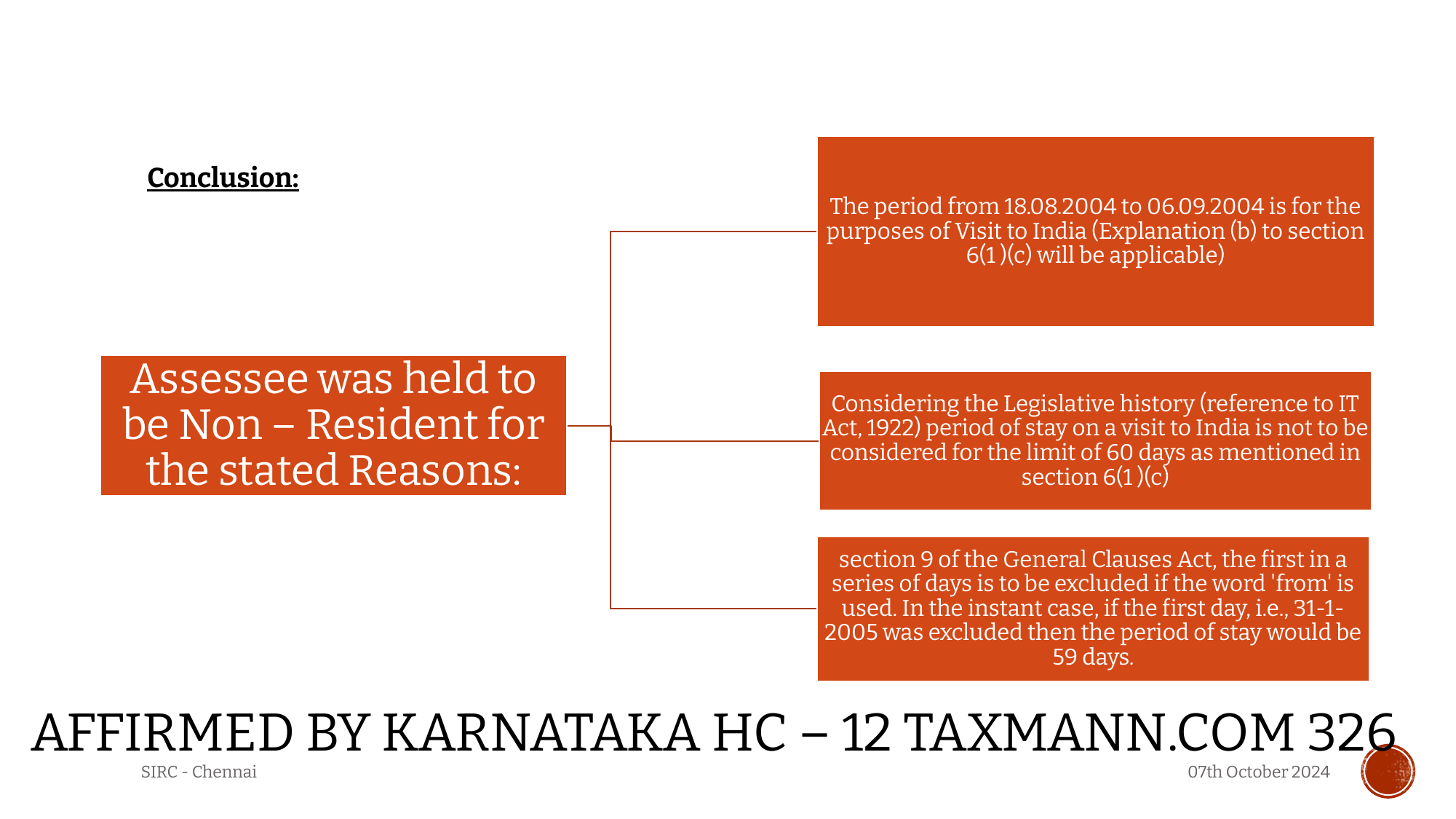

Assessee was held to be Non – Resident for the stated Reasons:
The period from 18.08.2004 to 06.09.2004 is for the purposes of Visit to India (Explanation (b) to section 6(1 )(c) will be applicable)
Considering the Legislative history (reference to IT Act, 1922) period of stay on a visit to India is not to be considered for the limit of 60 days as mentioned in section 6(1 )(c)
section 9 of the General Clauses Act, the first in a series of days is to be excluded if the word 'from' is used. In the instant case, if the first day, i.e., 31-1-2005 was excluded then the period of stay would be 59 days.
Conclusion:
Affirmed by karnataka hc – 12 taxmann.com 326
SIRC - Chennai
07th October 2024